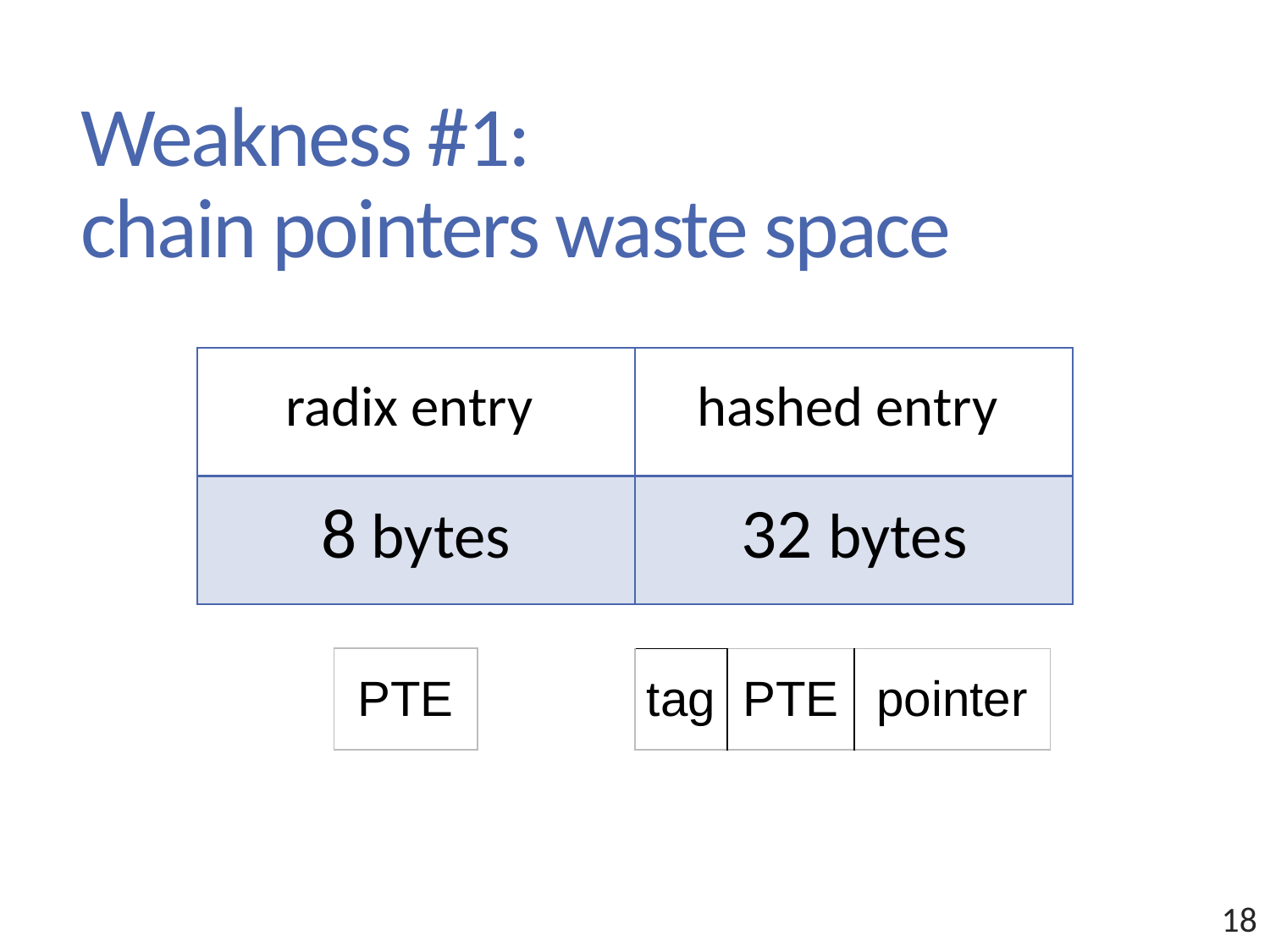

# Weakness #1: chain pointers waste space
| radix entry | hashed entry |
| --- | --- |
| 8 bytes | 32 bytes |
| PTE |
| --- |
| tag | PTE | pointer |
| --- | --- | --- |